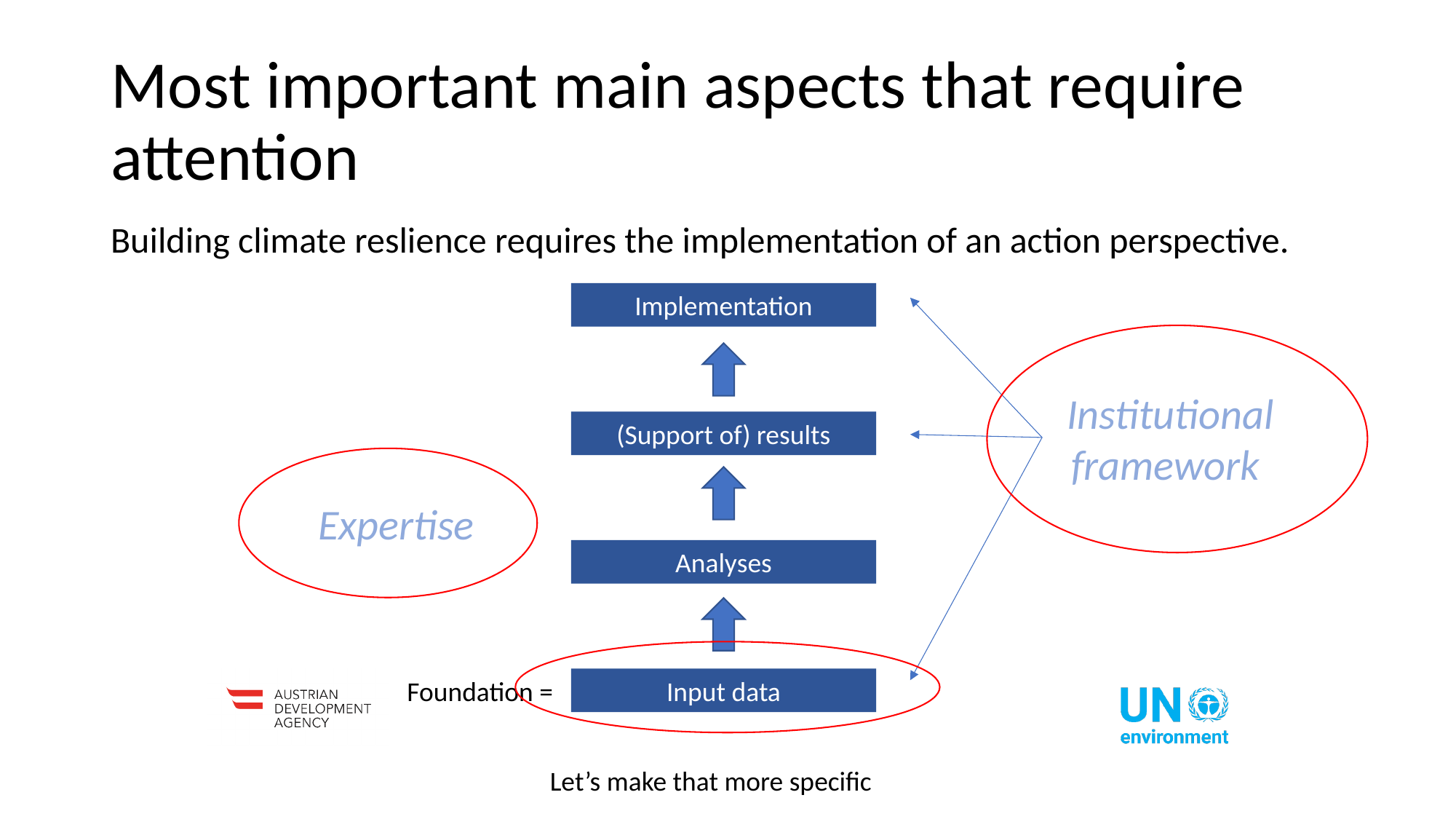

# Most important main aspects that require attention
Building climate reslience requires the implementation of an action perspective.
Implementation

 Institutional framework
(Support of) results

Expertise
Analyses

Foundation =
Input data
Let’s make that more specific